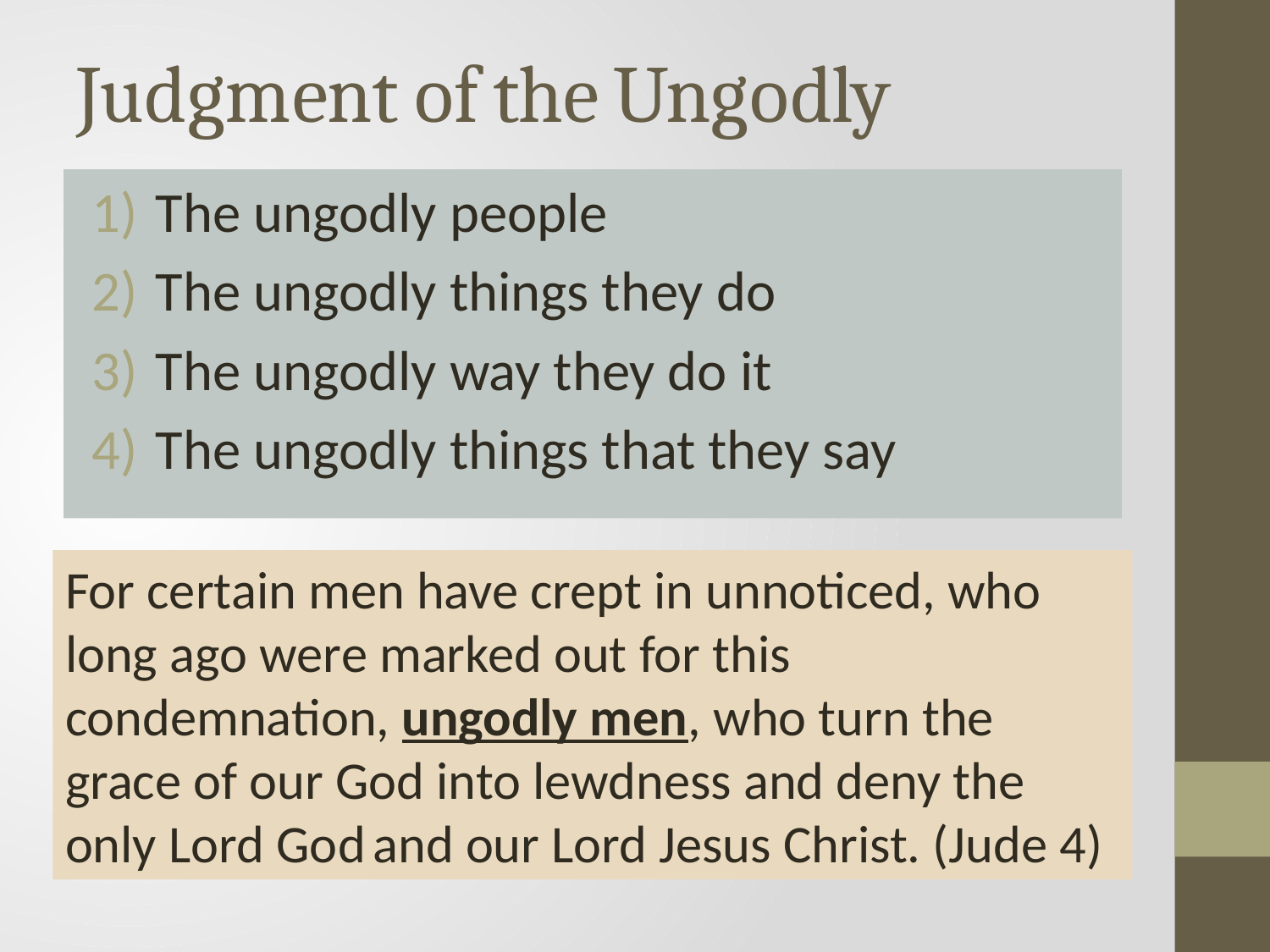

# Judgment of the Ungodly
The ungodly people
The ungodly things they do
The ungodly way they do it
The ungodly things that they say
For certain men have crept in unnoticed, who long ago were marked out for this condemnation, ungodly men, who turn the grace of our God into lewdness and deny the only Lord God and our Lord Jesus Christ. (Jude 4)